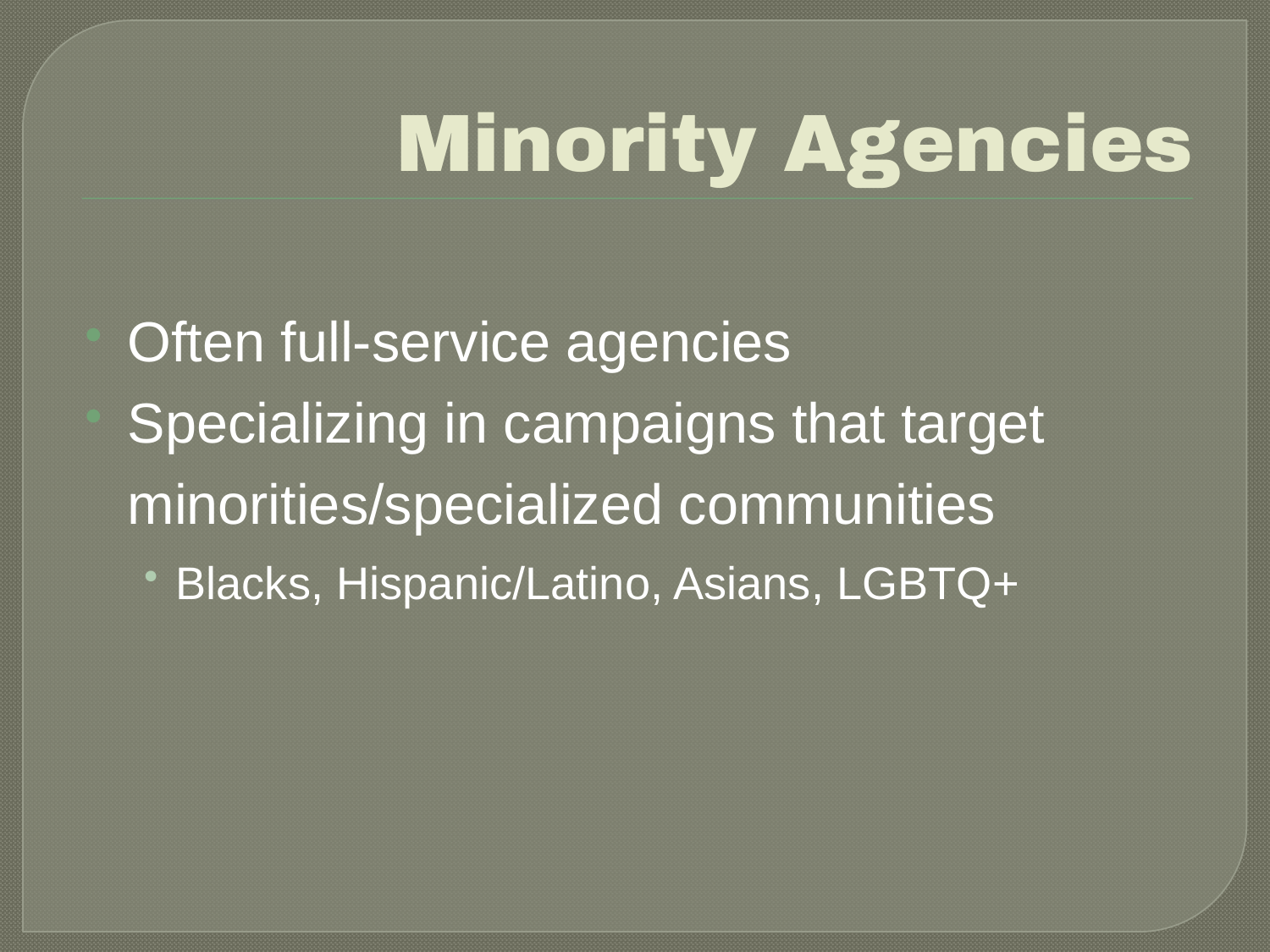

# Minority Agencies
Often full-service agencies
Specializing in campaigns that target minorities/specialized communities
Blacks, Hispanic/Latino, Asians, LGBTQ+